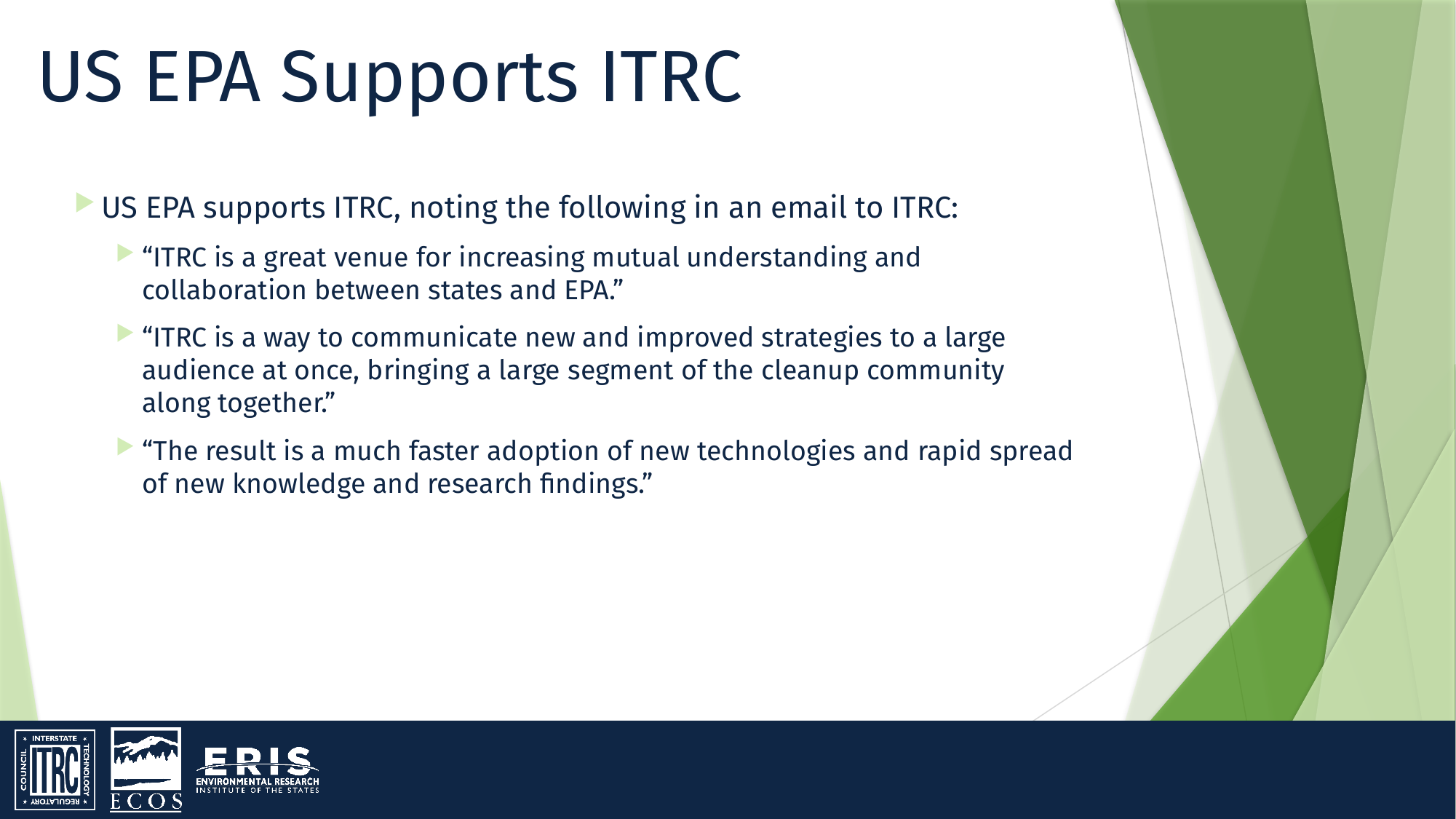

US EPA Supports ITRC
US EPA supports ITRC, noting the following in an email to ITRC:
“ITRC is a great venue for increasing mutual understanding and collaboration between states and EPA.”
“ITRC is a way to communicate new and improved strategies to a large audience at once, bringing a large segment of the cleanup community along together.”
“The result is a much faster adoption of new technologies and rapid spread of new knowledge and research findings.”